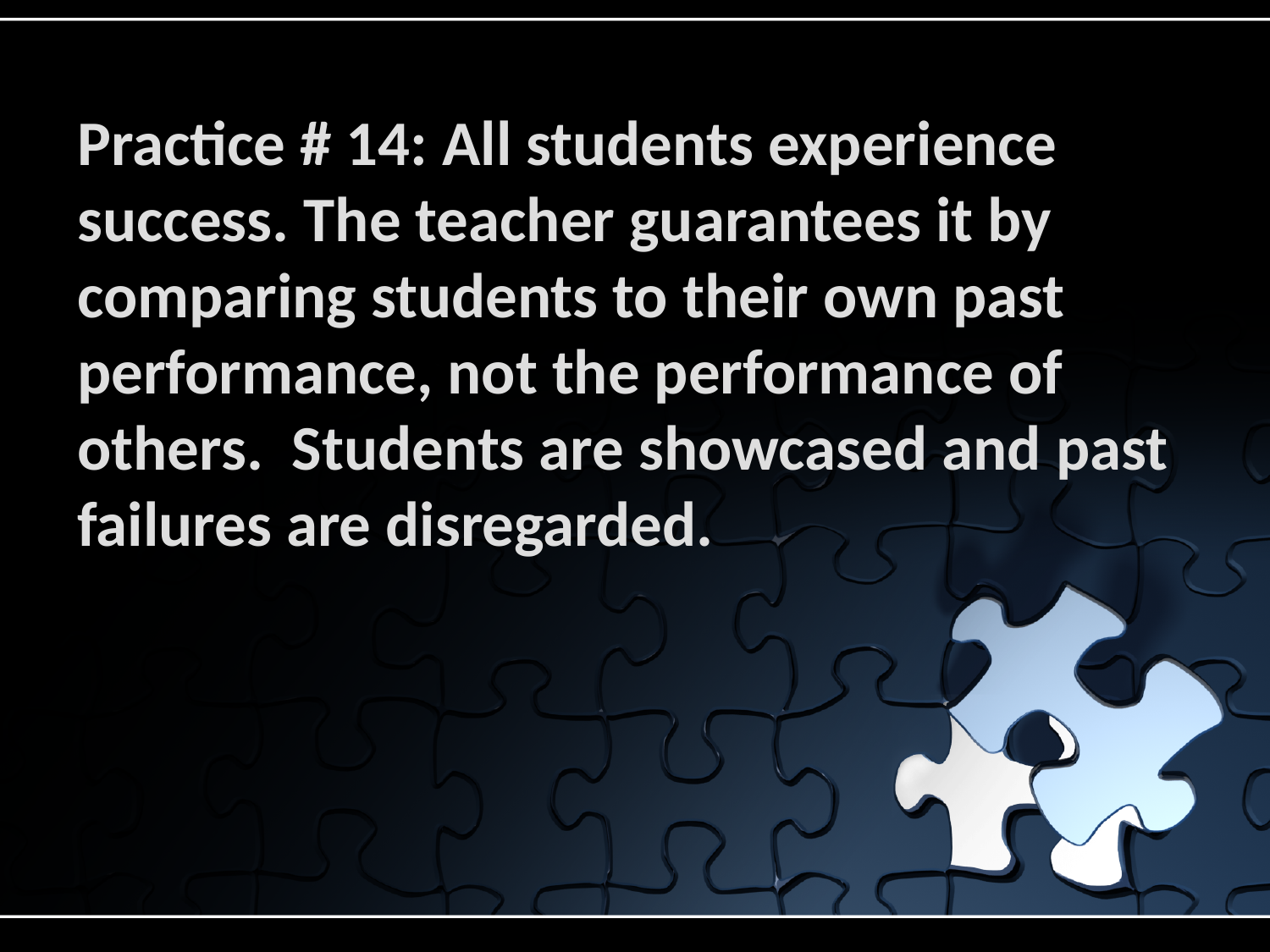

# Practice # 14: All students experience success. The teacher guarantees it by comparing students to their own past performance, not the performance of others.  Students are showcased and past failures are disregarded.